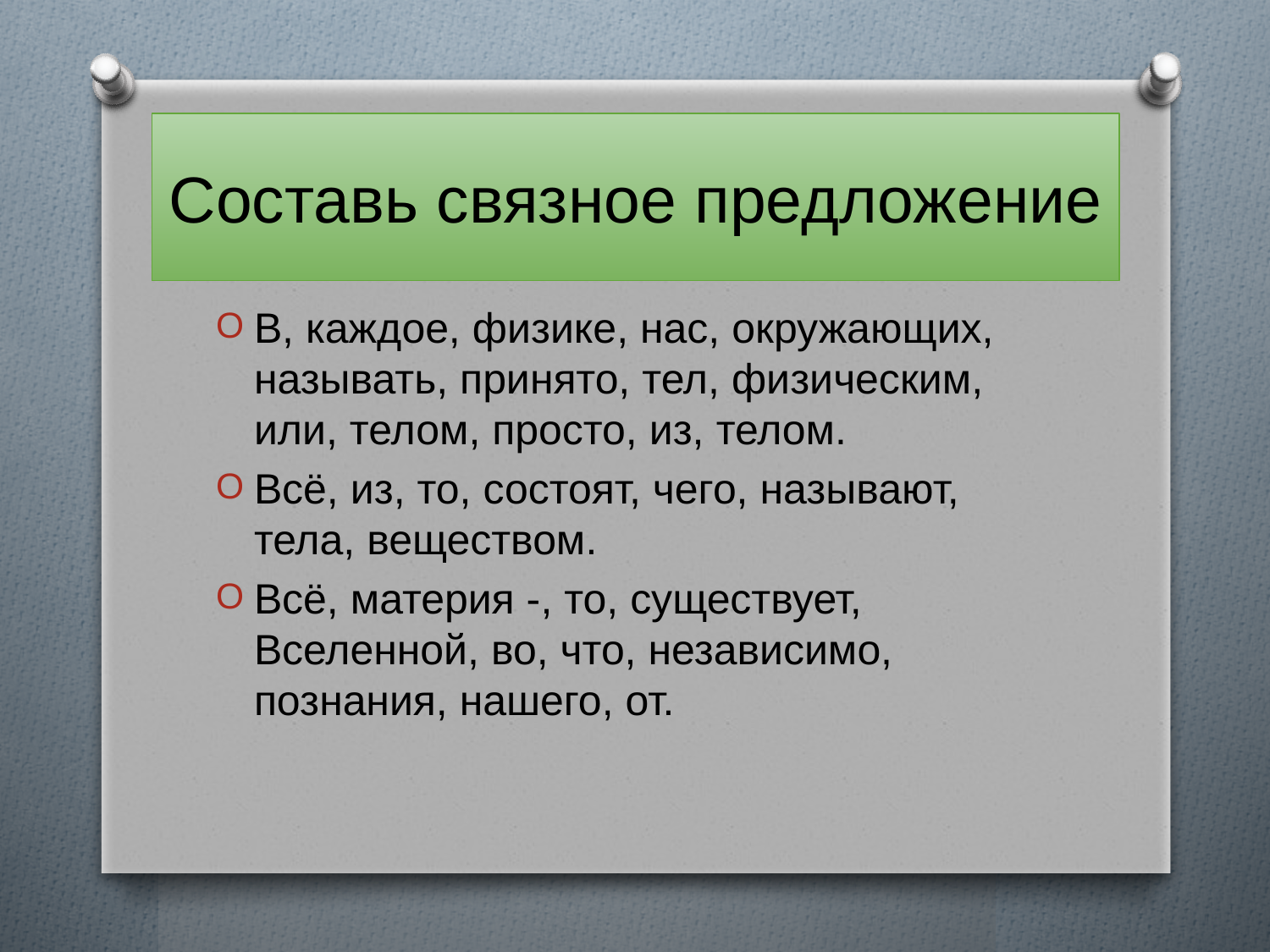

# Составь связное предложение
В, каждое, физике, нас, окружающих, называть, принято, тел, физическим, или, телом, просто, из, телом.
Всё, из, то, состоят, чего, называют, тела, веществом.
Всё, материя -, то, существует, Вселенной, во, что, независимо, познания, нашего, от.